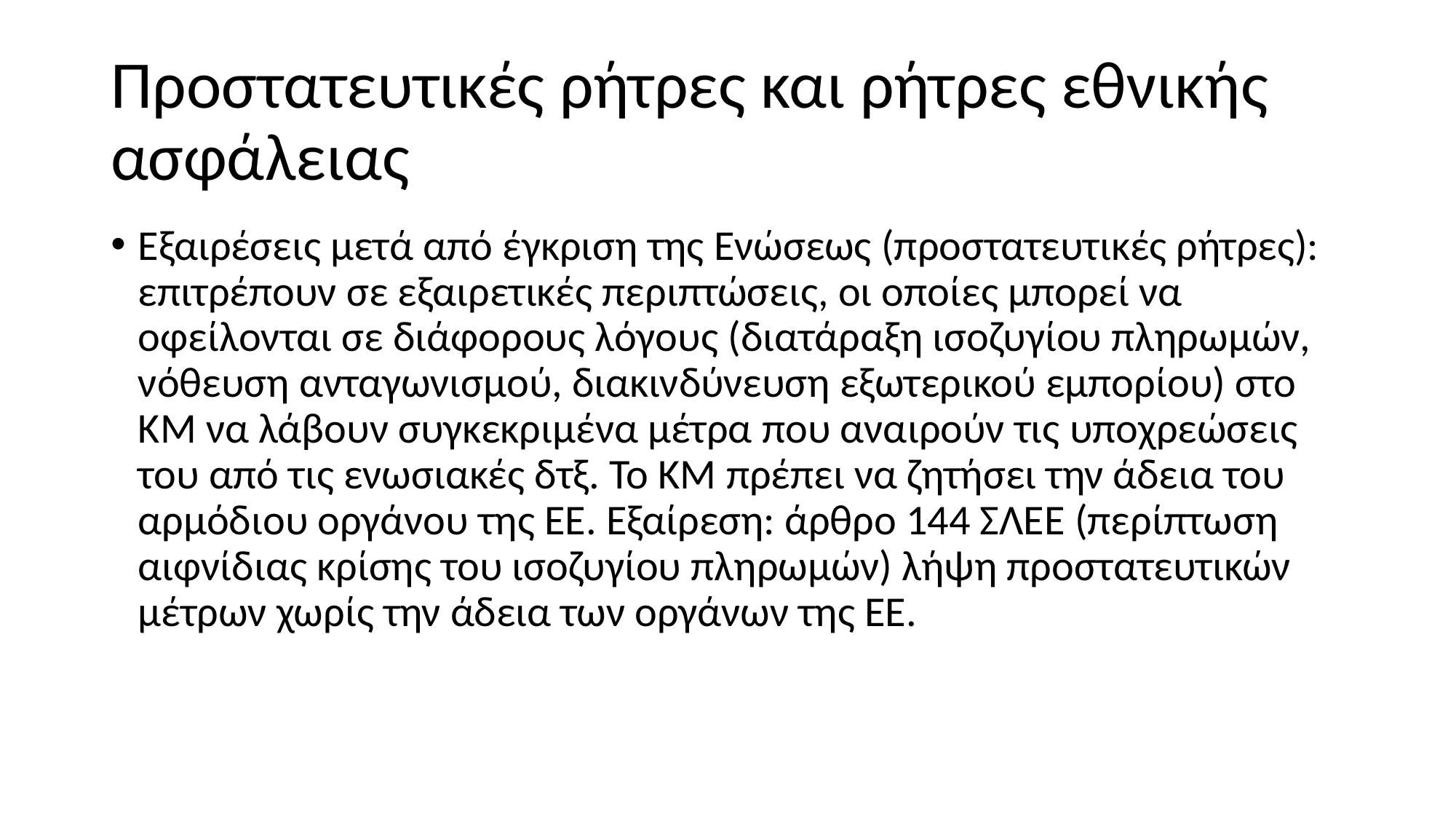

# Προστατευτικές ρήτρες και ρήτρες εθνικής ασφάλειας
Εξαιρέσεις μετά από έγκριση της Ενώσεως (προστατευτικές ρήτρες): επιτρέπουν σε εξαιρετικές περιπτώσεις, οι οποίες μπορεί να οφείλονται σε διάφορους λόγους (διατάραξη ισοζυγίου πληρωμών, νόθευση ανταγωνισμού, διακινδύνευση εξωτερικού εμπορίου) στο ΚΜ να λάβουν συγκεκριμένα μέτρα που αναιρούν τις υποχρεώσεις του από τις ενωσιακές δτξ. Το ΚΜ πρέπει να ζητήσει την άδεια του αρμόδιου οργάνου της ΕΕ. Εξαίρεση: άρθρο 144 ΣΛΕΕ (περίπτωση αιφνίδιας κρίσης του ισοζυγίου πληρωμών) λήψη προστατευτικών μέτρων χωρίς την άδεια των οργάνων της ΕΕ.